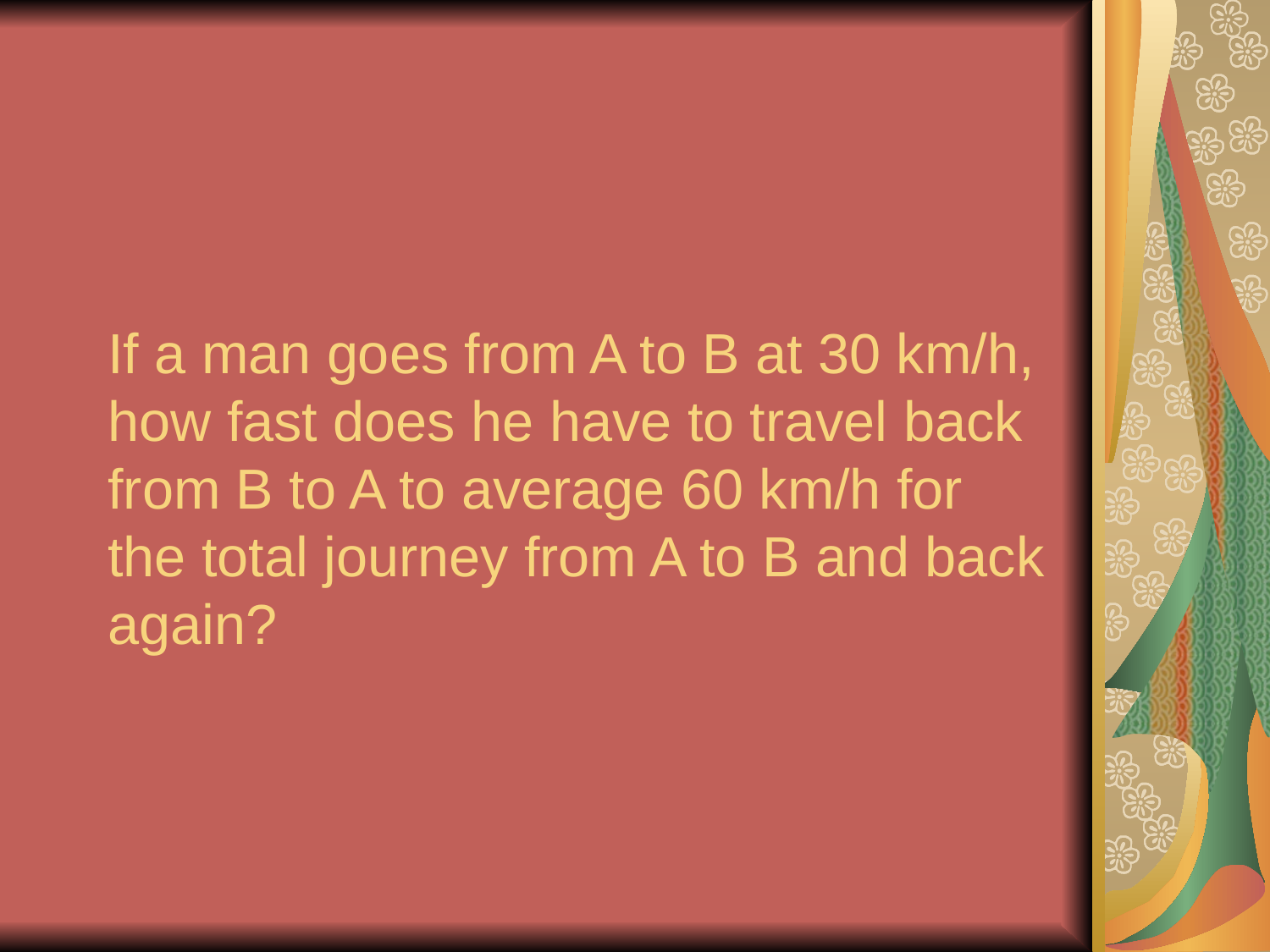

# If a man goes from A to B at 30 km/h, how fast does he have to travel back from B to A to average 60 km/h for the total journey from A to B and back again?